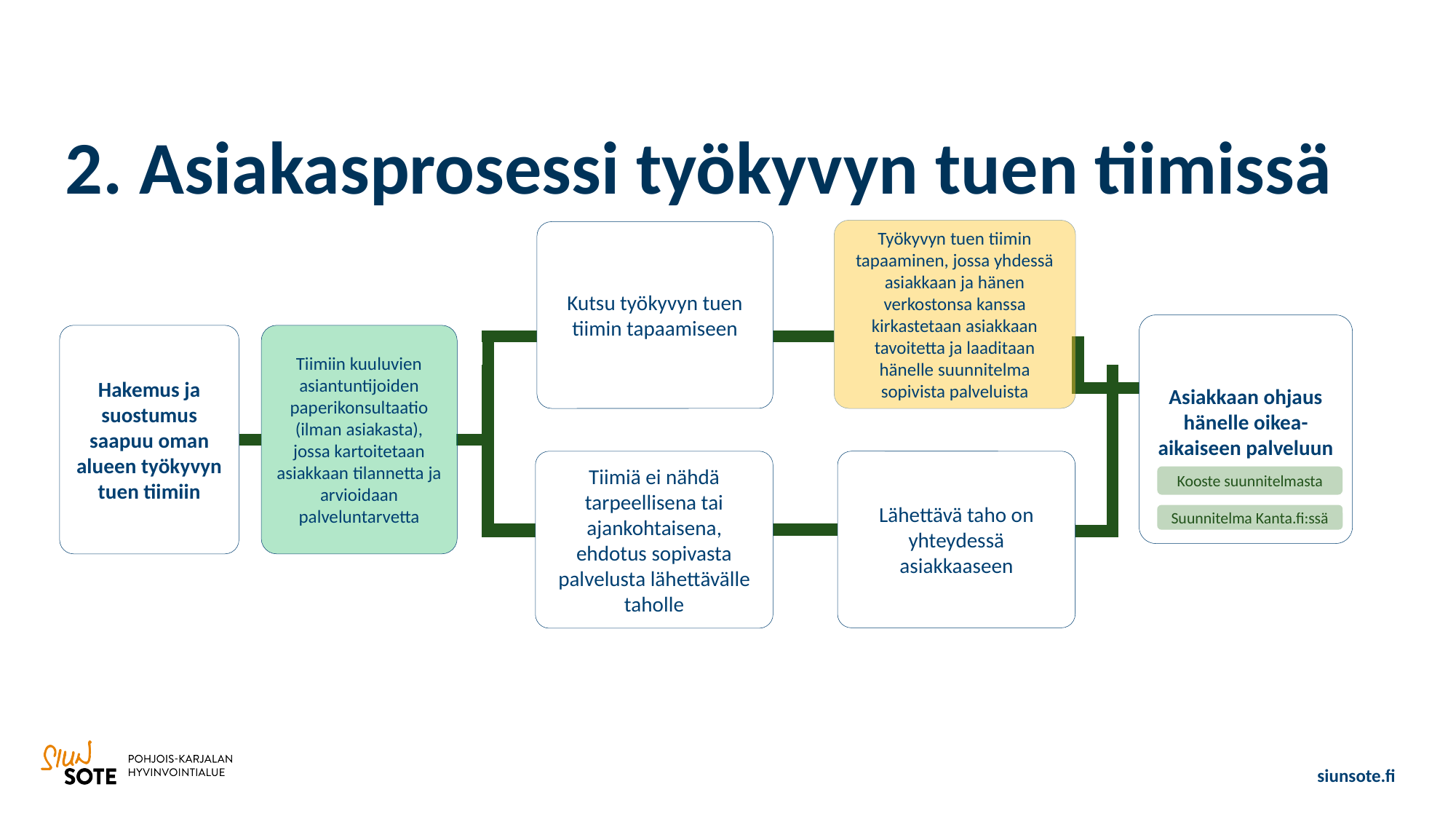

# 2. Asiakasprosessi työkyvyn tuen tiimissä
Työkyvyn tuen tiimin tapaaminen, jossa yhdessä asiakkaan ja hänen verkostonsa kanssa kirkastetaan asiakkaan tavoitetta ja laaditaan hänelle suunnitelma sopivista palveluista
Kutsu työkyvyn tuen tiimin tapaamiseen
Asiakkaan ohjaus hänelle oikea-aikaiseen palveluun

Hakemus ja suostumus saapuu oman alueen työkyvyn tuen tiimiin
Tiimiin kuuluvien asiantuntijoiden paperikonsultaatio (ilman asiakasta), jossa kartoitetaan asiakkaan tilannetta ja arvioidaan palveluntarvetta
Tiimiä ei nähdä tarpeellisena tai ajankohtaisena, ehdotus sopivasta palvelusta lähettävälle taholle
Lähettävä taho on yhteydessä asiakkaaseen
Kooste suunnitelmasta
Suunnitelma Kanta.fi:ssä